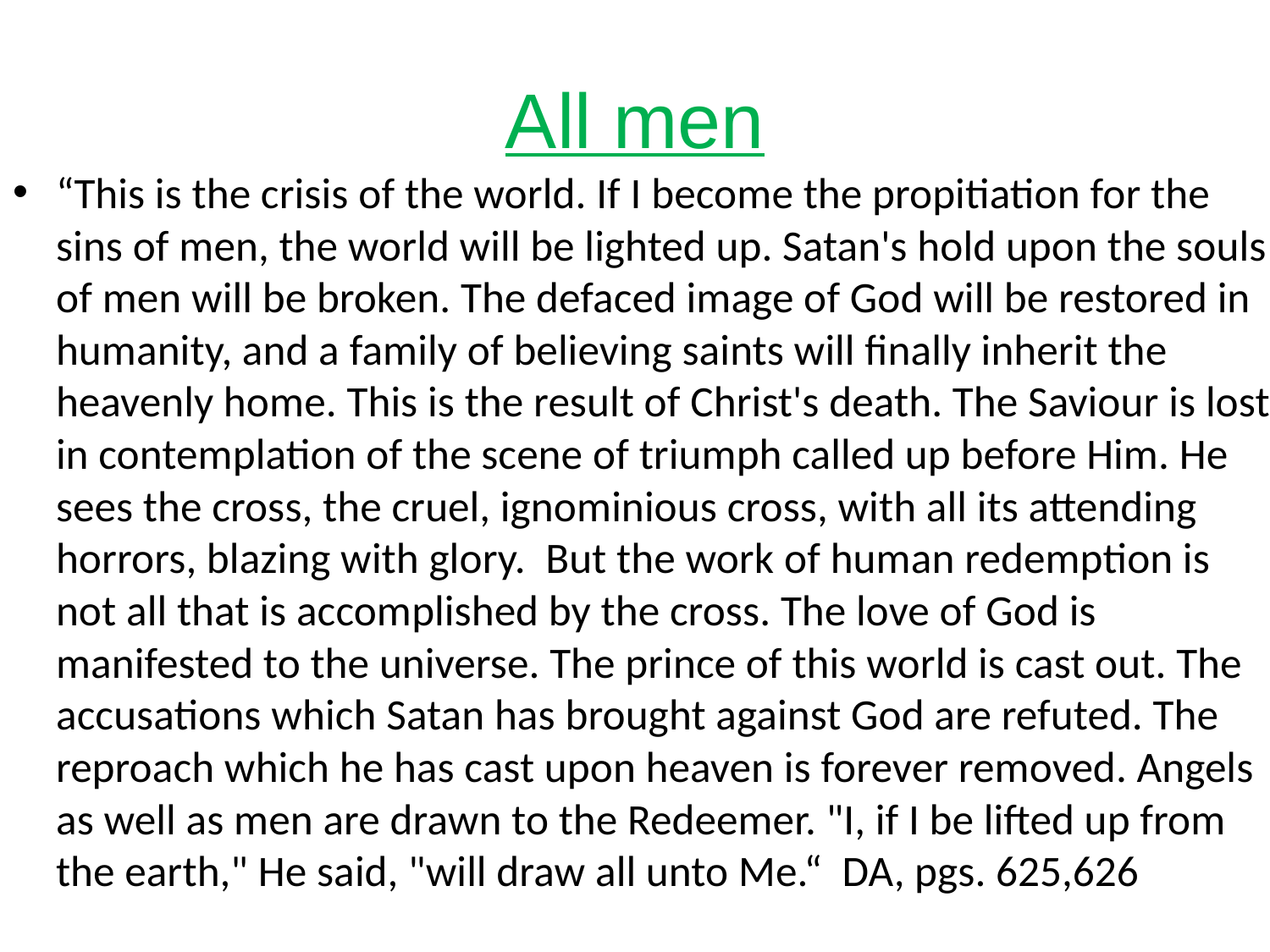

# All men
“This is the crisis of the world. If I become the propitiation for the sins of men, the world will be lighted up. Satan's hold upon the souls of men will be broken. The defaced image of God will be restored in humanity, and a family of believing saints will finally inherit the heavenly home. This is the result of Christ's death. The Saviour is lost in contemplation of the scene of triumph called up before Him. He sees the cross, the cruel, ignominious cross, with all its attending horrors, blazing with glory.  But the work of human redemption is not all that is accomplished by the cross. The love of God is manifested to the universe. The prince of this world is cast out. The accusations which Satan has brought against God are refuted. The reproach which he has cast upon heaven is forever removed. Angels as well as men are drawn to the Redeemer. "I, if I be lifted up from the earth," He said, "will draw all unto Me.“  DA, pgs. 625,626